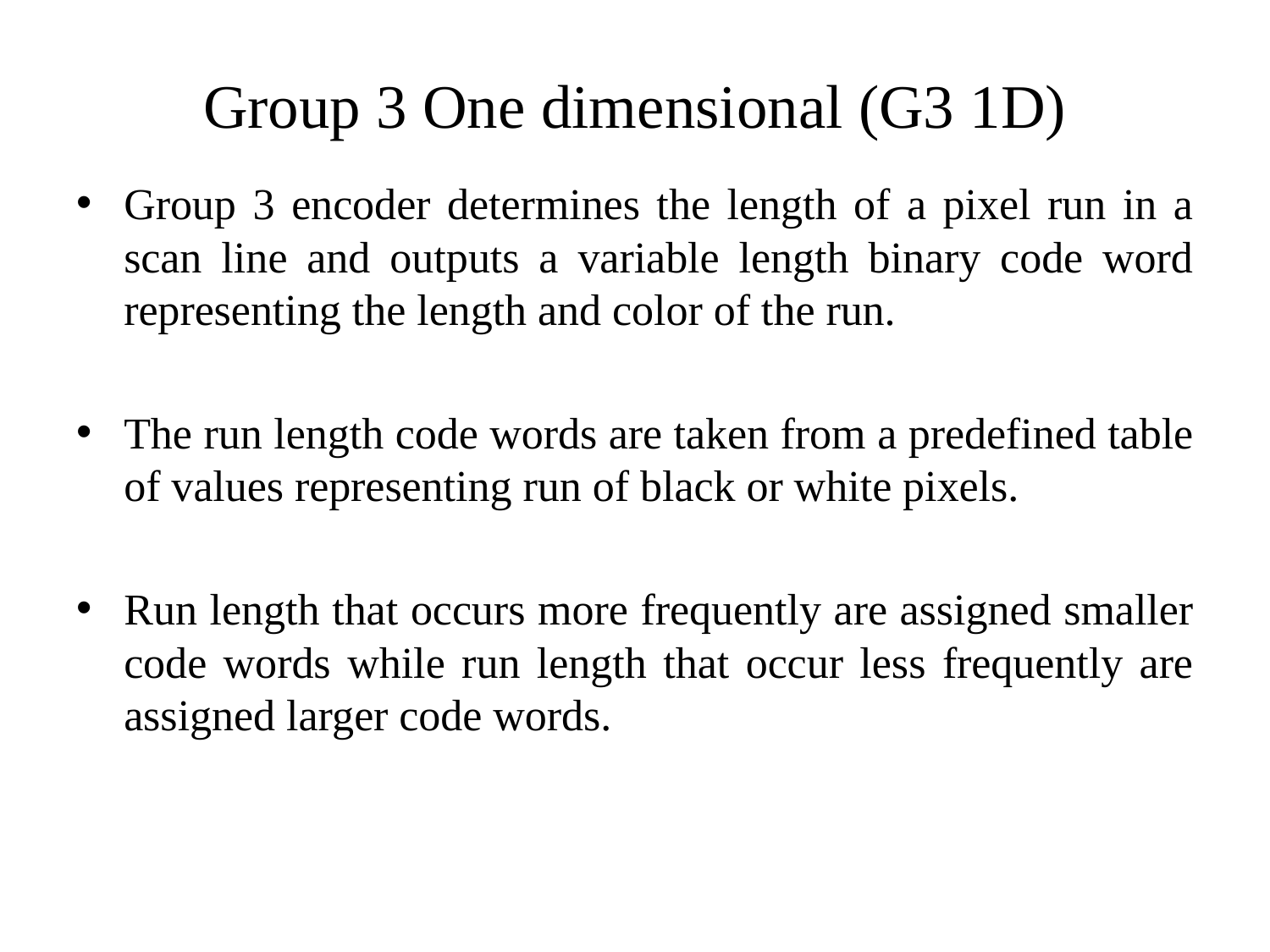

# Group 3 One dimensional (G3 1D)
Group 3 encoder determines the length of a pixel run in a scan line and outputs a variable length binary code word representing the length and color of the run.

The run length code words are taken from a predefined table of values representing run of black or white pixels.

Run length that occurs more frequently are assigned smaller code words while run length that occur less frequently are assigned larger code words.